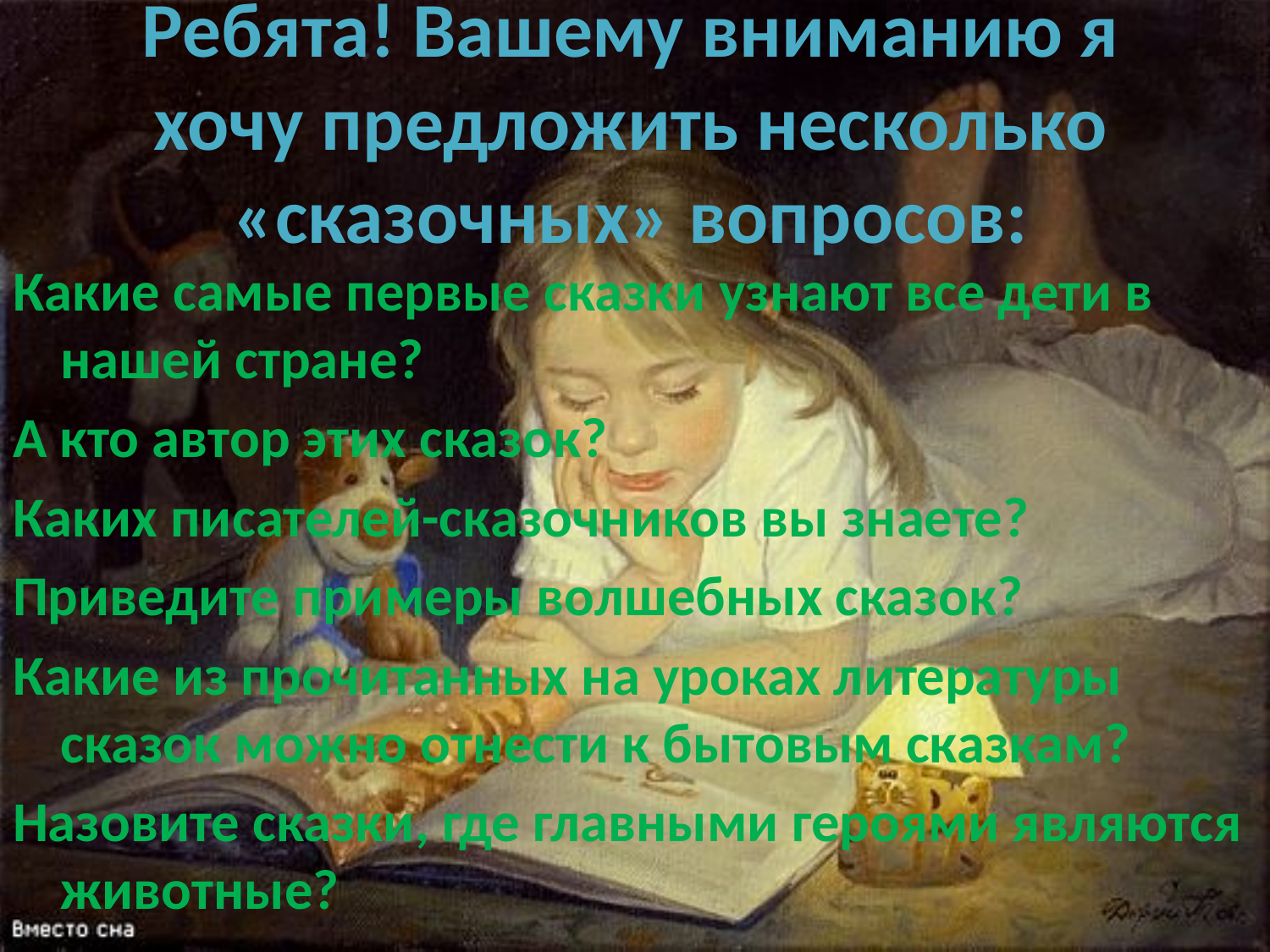

# Ребята! Вашему вниманию я хочу предложить несколько «сказочных» вопросов:
Какие самые первые сказки узнают все дети в нашей стране?
А кто автор этих сказок?
Каких писателей-сказочников вы знаете?
Приведите примеры волшебных сказок?
Какие из прочитанных на уроках литературы сказок можно отнести к бытовым сказкам?
Назовите сказки, где главными героями являются животные?